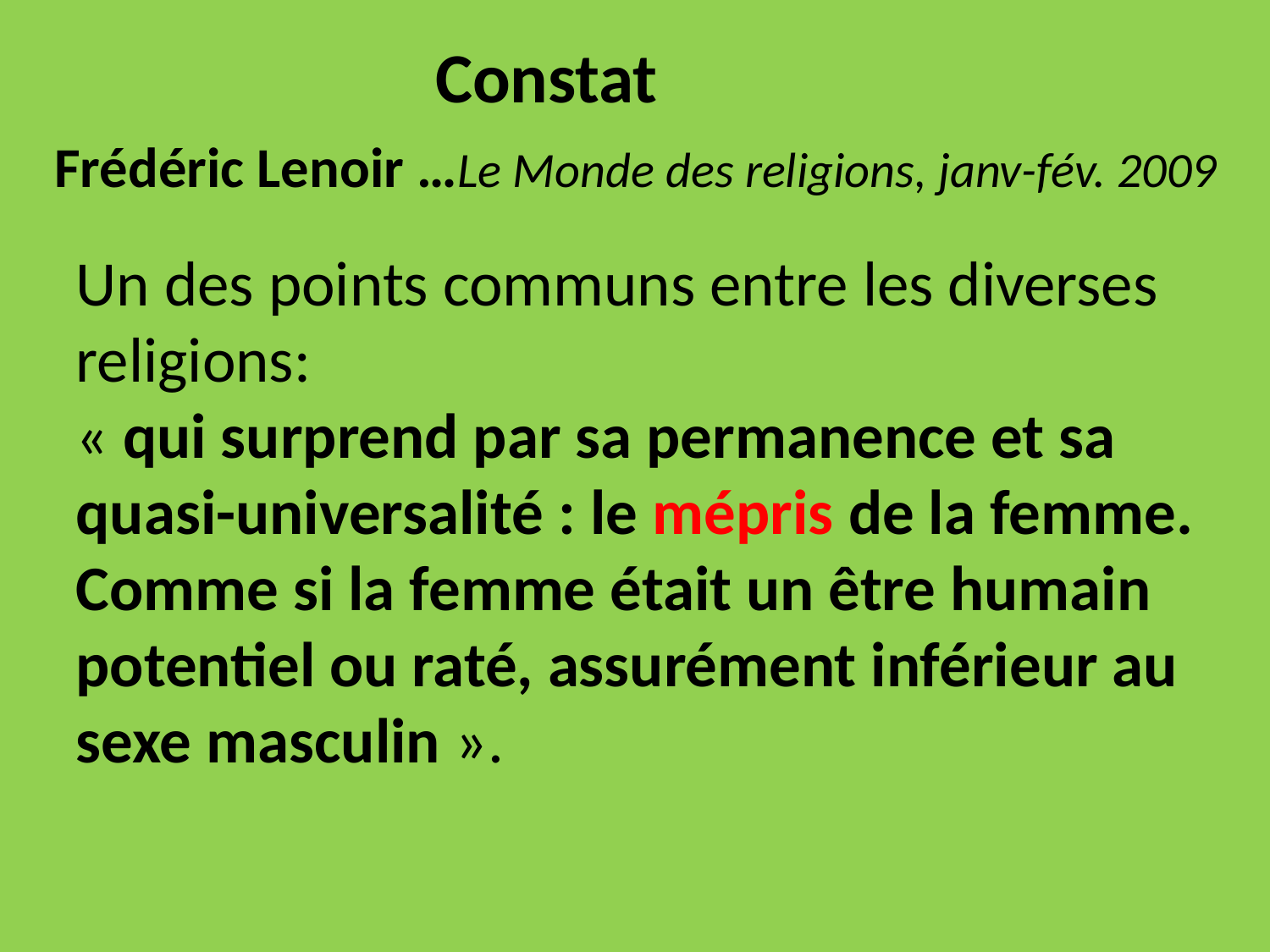

Constat
 Frédéric Lenoir …Le Monde des religions, janv-fév. 2009

Un des points communs entre les diverses religions:
« qui surprend par sa permanence et sa quasi-universalité : le mépris de la femme. Comme si la femme était un être humain potentiel ou raté, assurément inférieur au sexe masculin ».